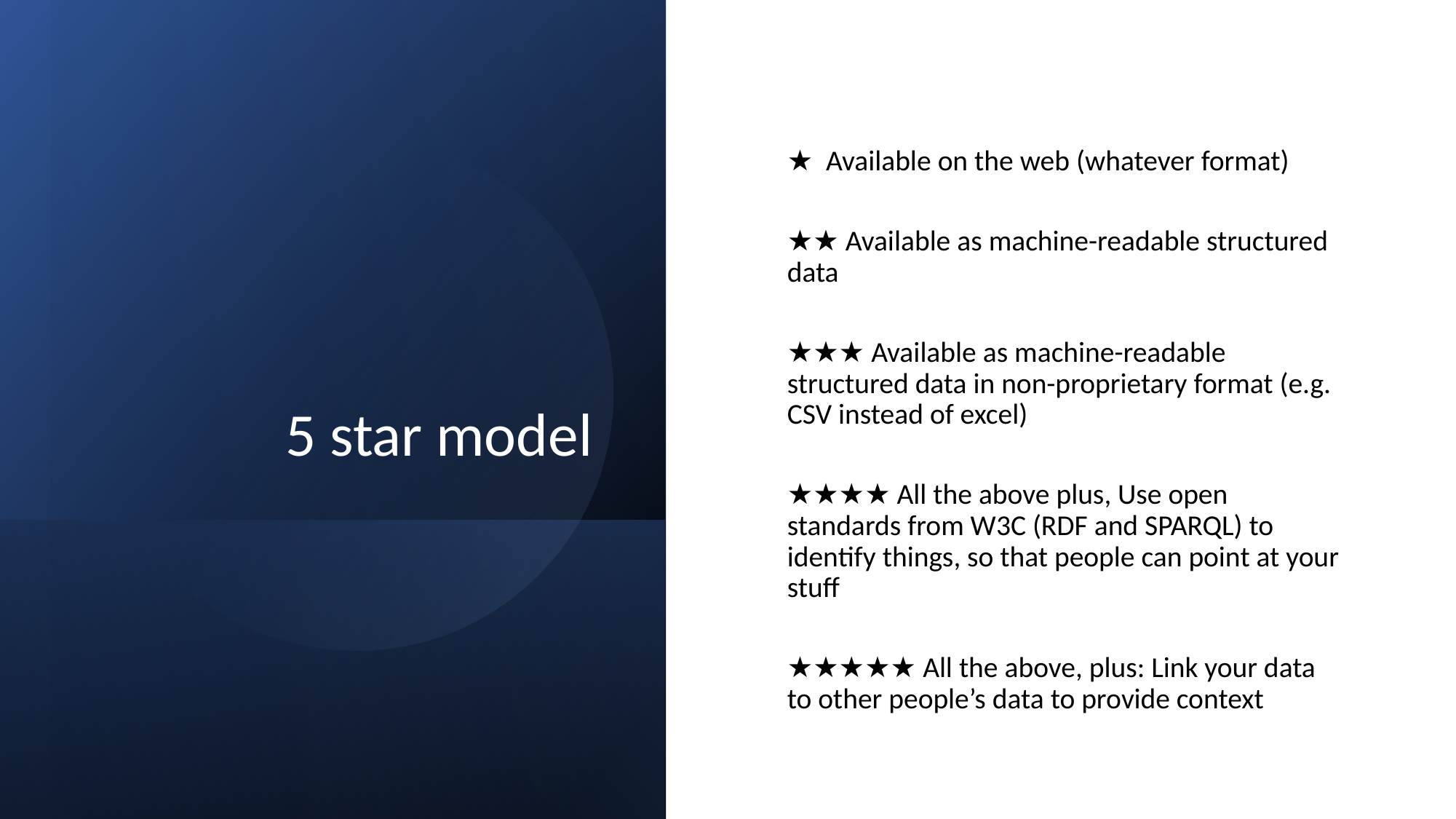

# 5 star model

★  Available on the web (whatever format)

★★ Available as machine-readable structured data

★★★ Available as machine-readable structured data in non-proprietary format (e.g. CSV instead of excel)

★★★★ All the above plus, Use open standards from W3C (RDF and SPARQL) to identify things, so that people can point at your stuff

★★★★★ All the above, plus: Link your data to other people’s data to provide context